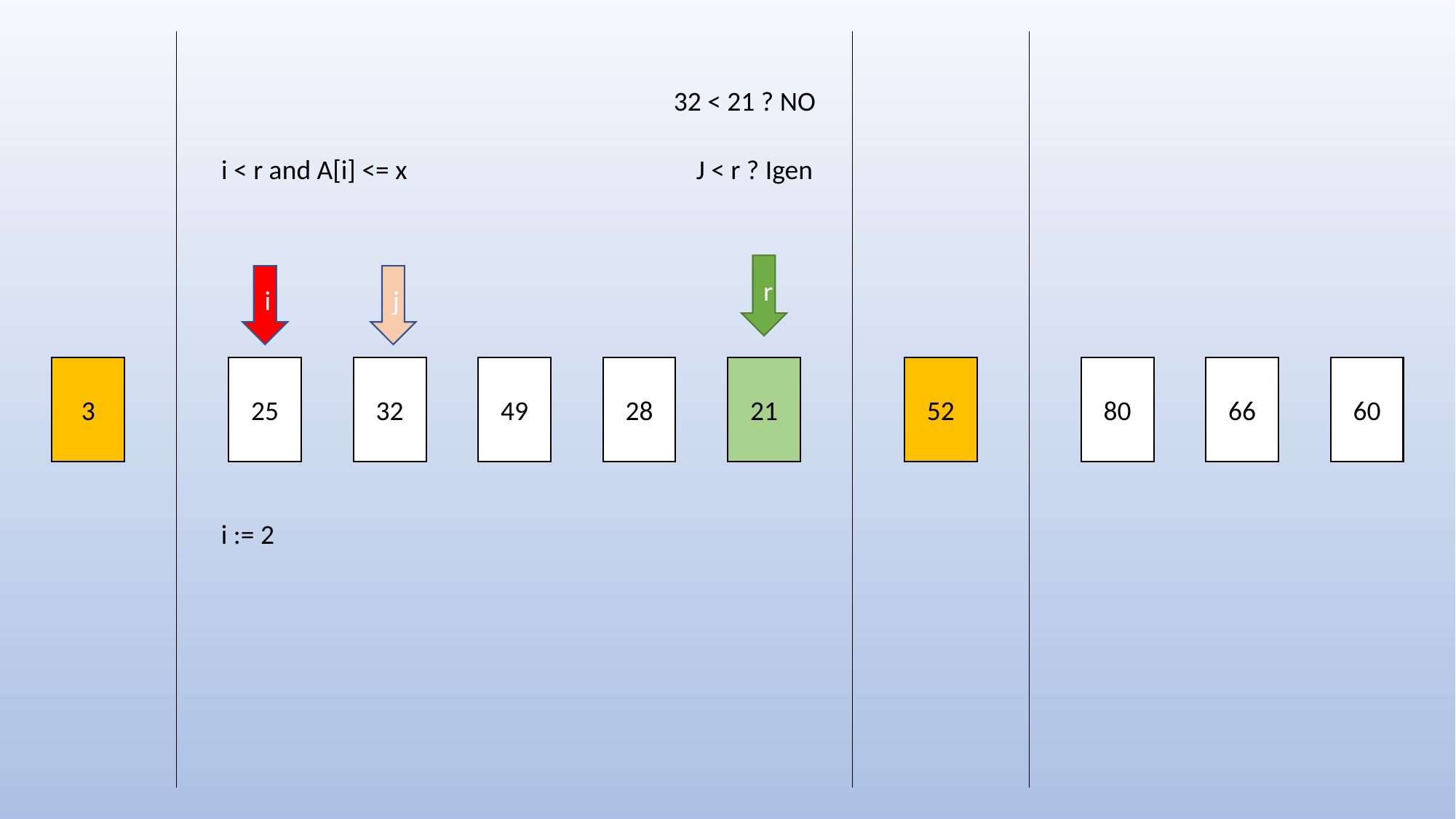

32 < 21 ? NO
i < r and A[i] <= x
J < r ? Igen
r
i
j
3
25
32
49
28
21
52
80
66
60
i := 2